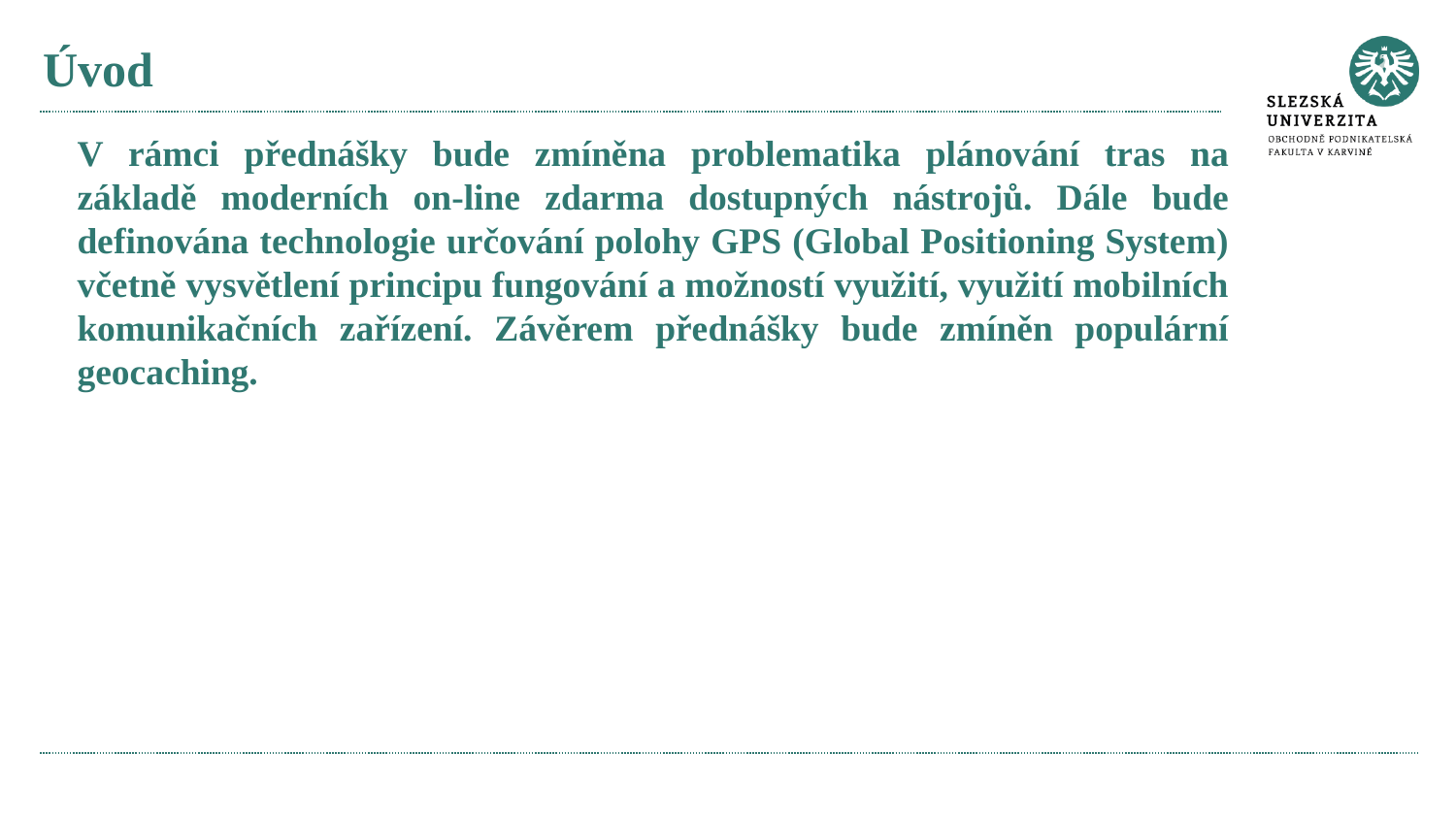

# Úvod
V rámci přednášky bude zmíněna problematika plánování tras na základě moderních on-line zdarma dostupných nástrojů. Dále bude definována technologie určování polohy GPS (Global Positioning System) včetně vysvětlení principu fungování a možností využití, využití mobilních komunikačních zařízení. Závěrem přednášky bude zmíněn populární geocaching.